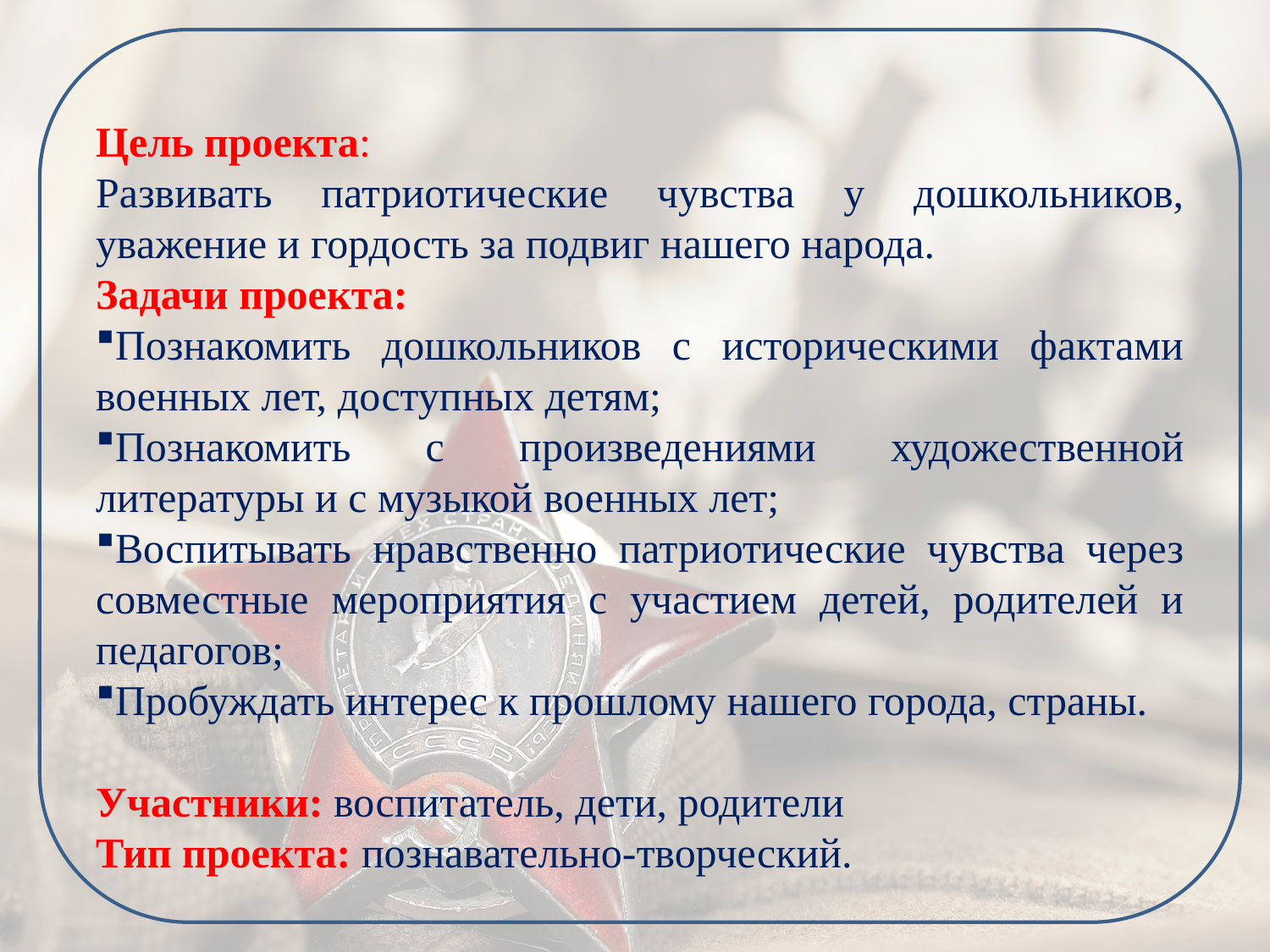

Цель проекта:
Развивать патриотические чувства у дошкольников, уважение и гордость за подвиг нашего народа.
Задачи проекта:
Познакомить дошкольников с историческими фактами военных лет, доступных детям;
Познакомить с произведениями художественной литературы и с музыкой военных лет;
Воспитывать нравственно патриотические чувства через совместные мероприятия с участием детей, родителей и педагогов;
Пробуждать интерес к прошлому нашего города, страны.

Участники: воспитатель, дети, родители
Тип проекта: познавательно-творческий.